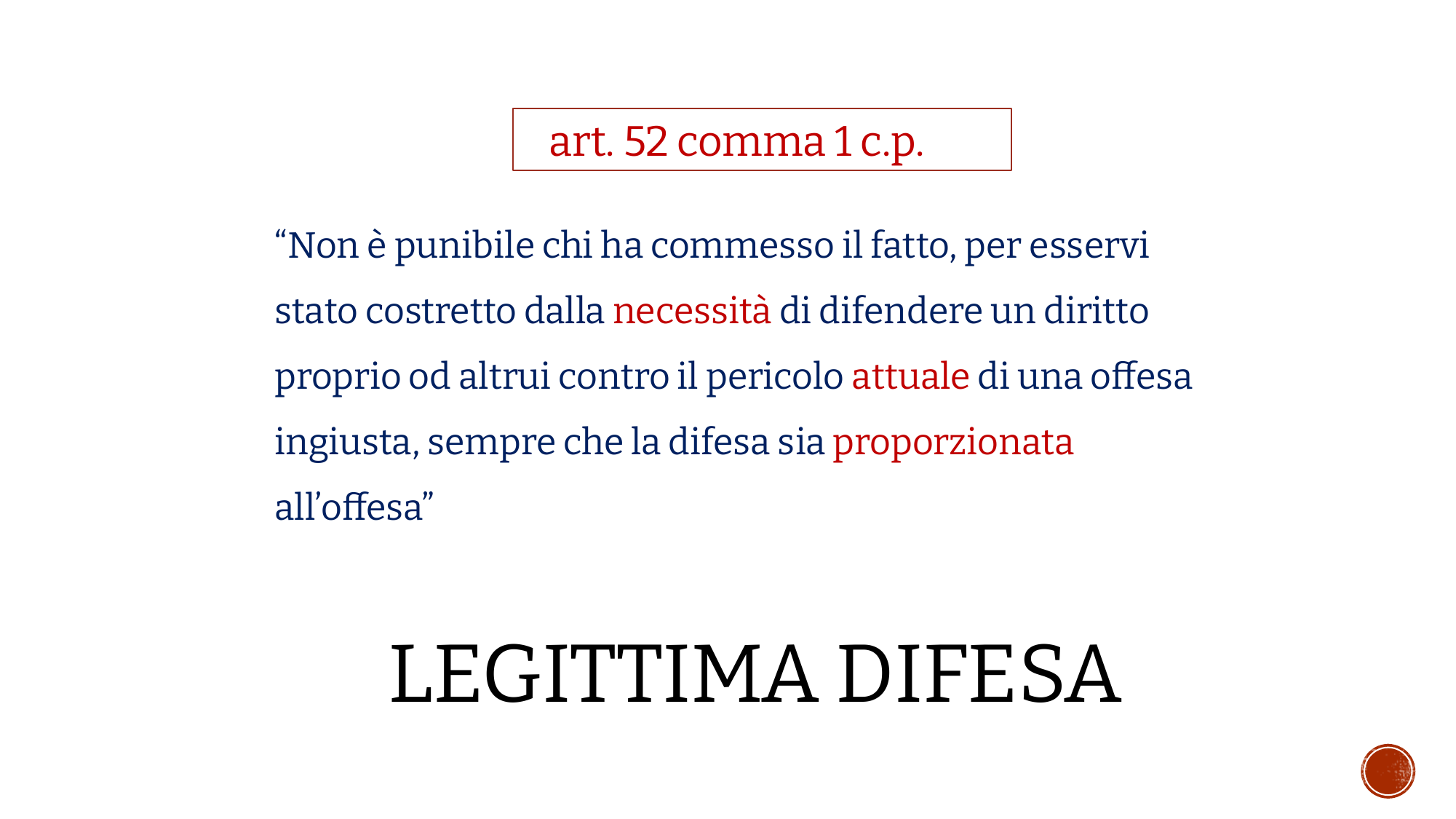

art. 52 comma 1 c.p.
	“Non è punibile chi ha commesso il fatto, per esservi stato costretto dalla necessità di difendere un diritto proprio od altrui contro il pericolo attuale di una offesa ingiusta, sempre che la difesa sia proporzionata all’offesa”

# legittima difesa